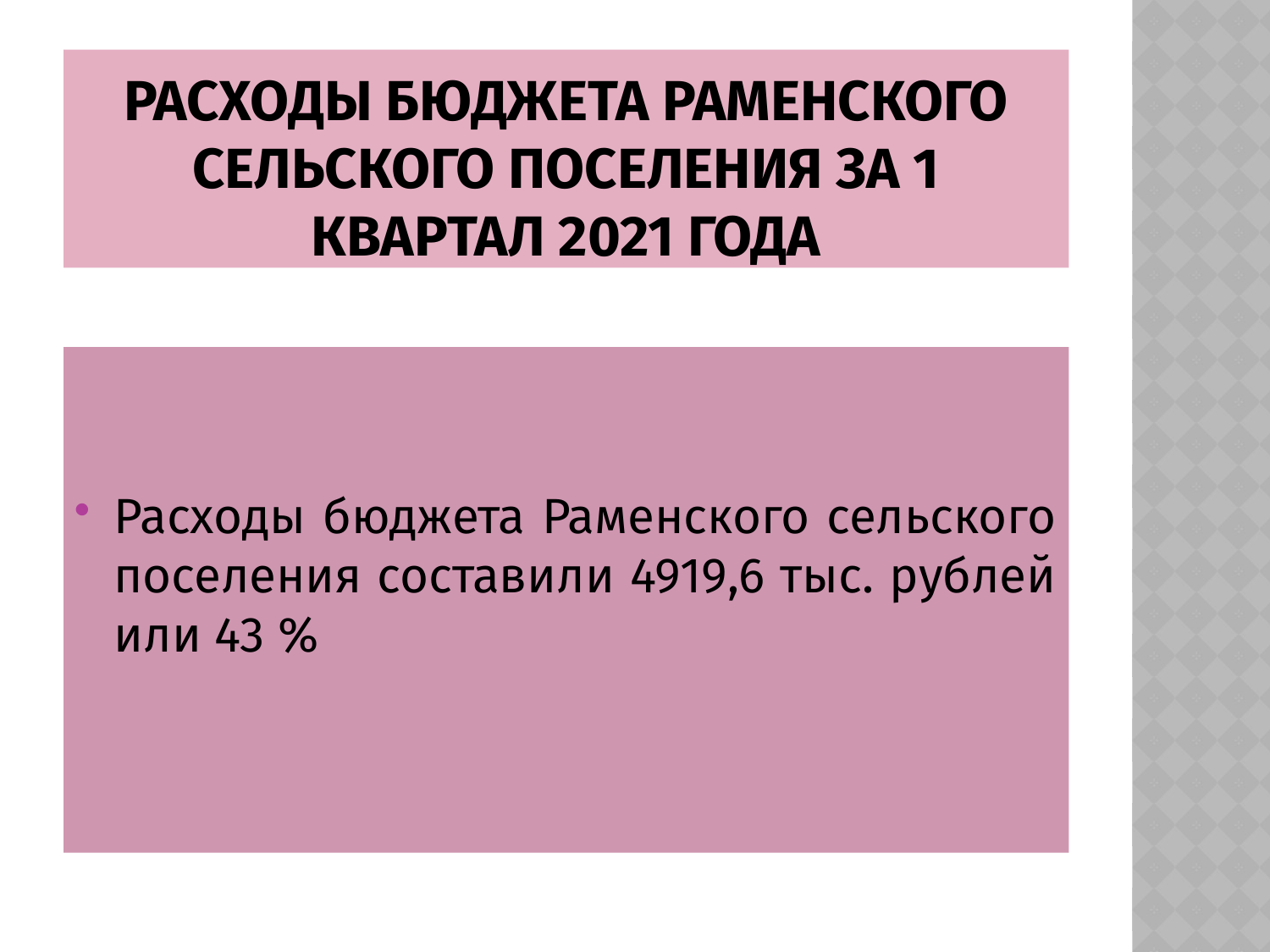

# Расходы бюджета раменского сельского поселения за 1 квартал 2021 года

Расходы бюджета Раменского сельского поселения составили 4919,6 тыс. рублей или 43 %